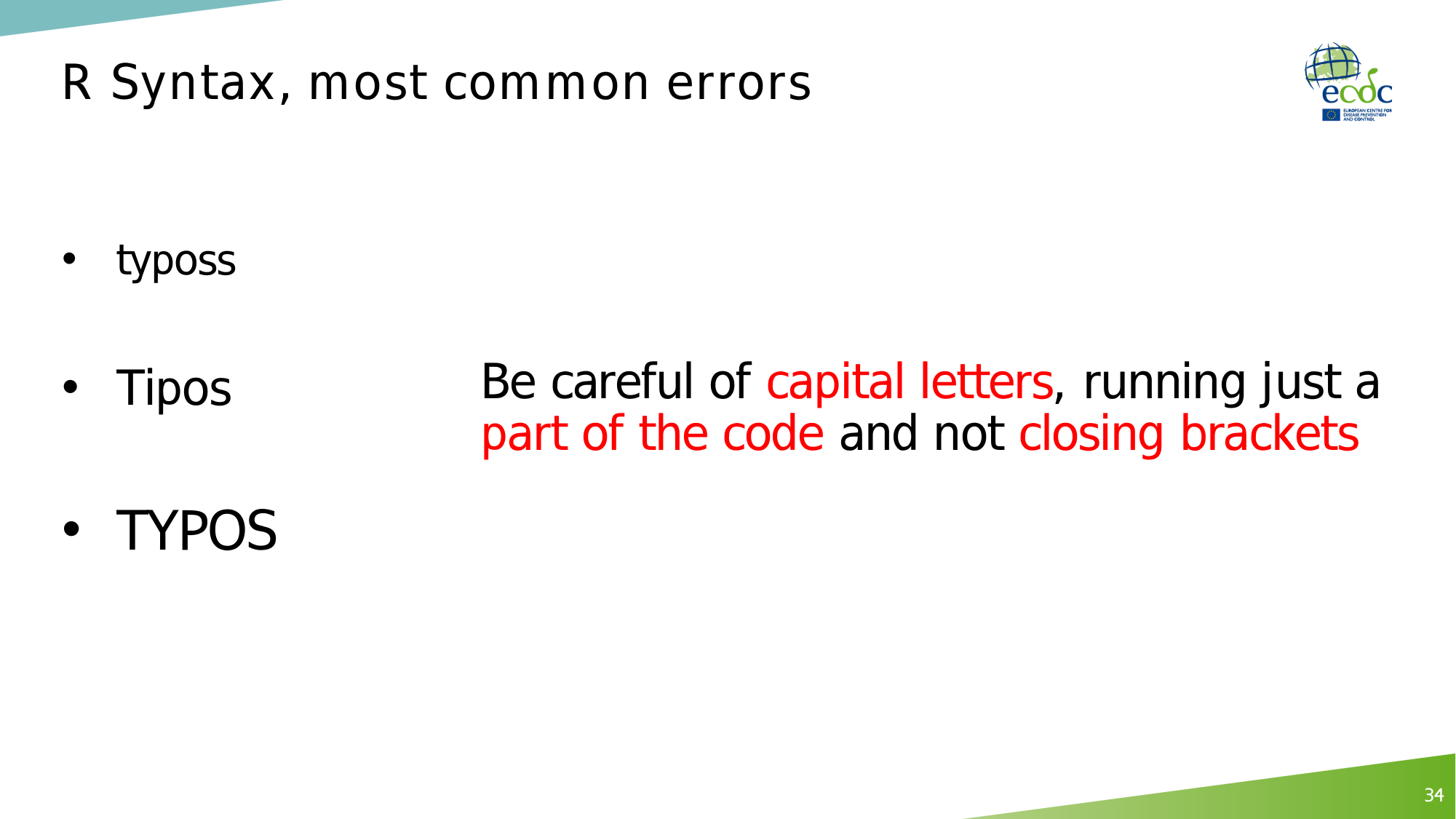

# R Syntax, most common errors
typoss
Tipos
TYPOS
Be careful of capital letters, running just a part of the code and not closing brackets
34